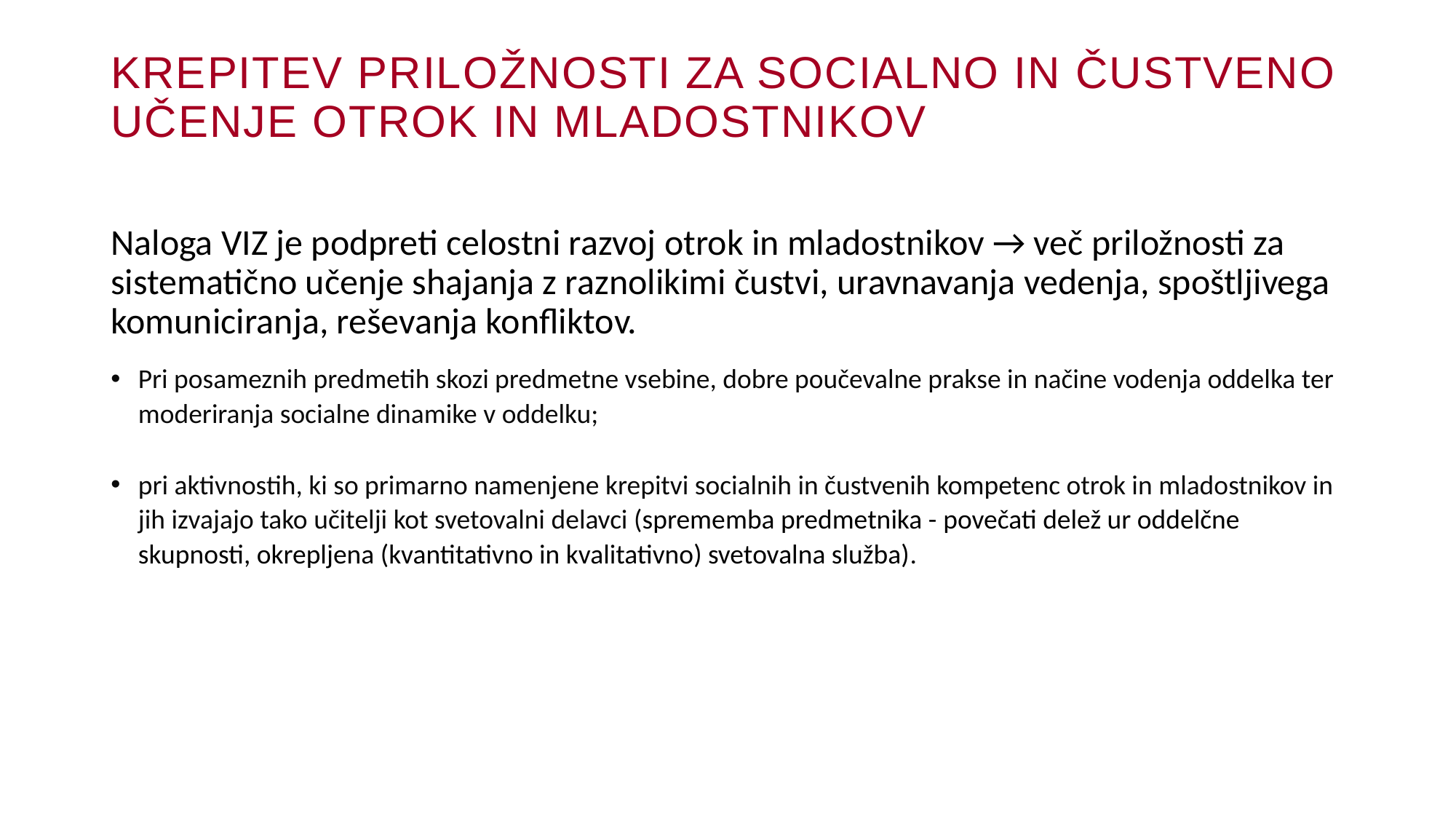

# Krepitev priložnosti za socialno in čustveno učenje otrok in mladostnikov
Naloga VIZ je podpreti celostni razvoj otrok in mladostnikov → več priložnosti za sistematično učenje shajanja z raznolikimi čustvi, uravnavanja vedenja, spoštljivega komuniciranja, reševanja konfliktov.
Pri posameznih predmetih skozi predmetne vsebine, dobre poučevalne prakse in načine vodenja oddelka ter moderiranja socialne dinamike v oddelku;
pri aktivnostih, ki so primarno namenjene krepitvi socialnih in čustvenih kompetenc otrok in mladostnikov in jih izvajajo tako učitelji kot svetovalni delavci (sprememba predmetnika - povečati delež ur oddelčne skupnosti, okrepljena (kvantitativno in kvalitativno) svetovalna služba).